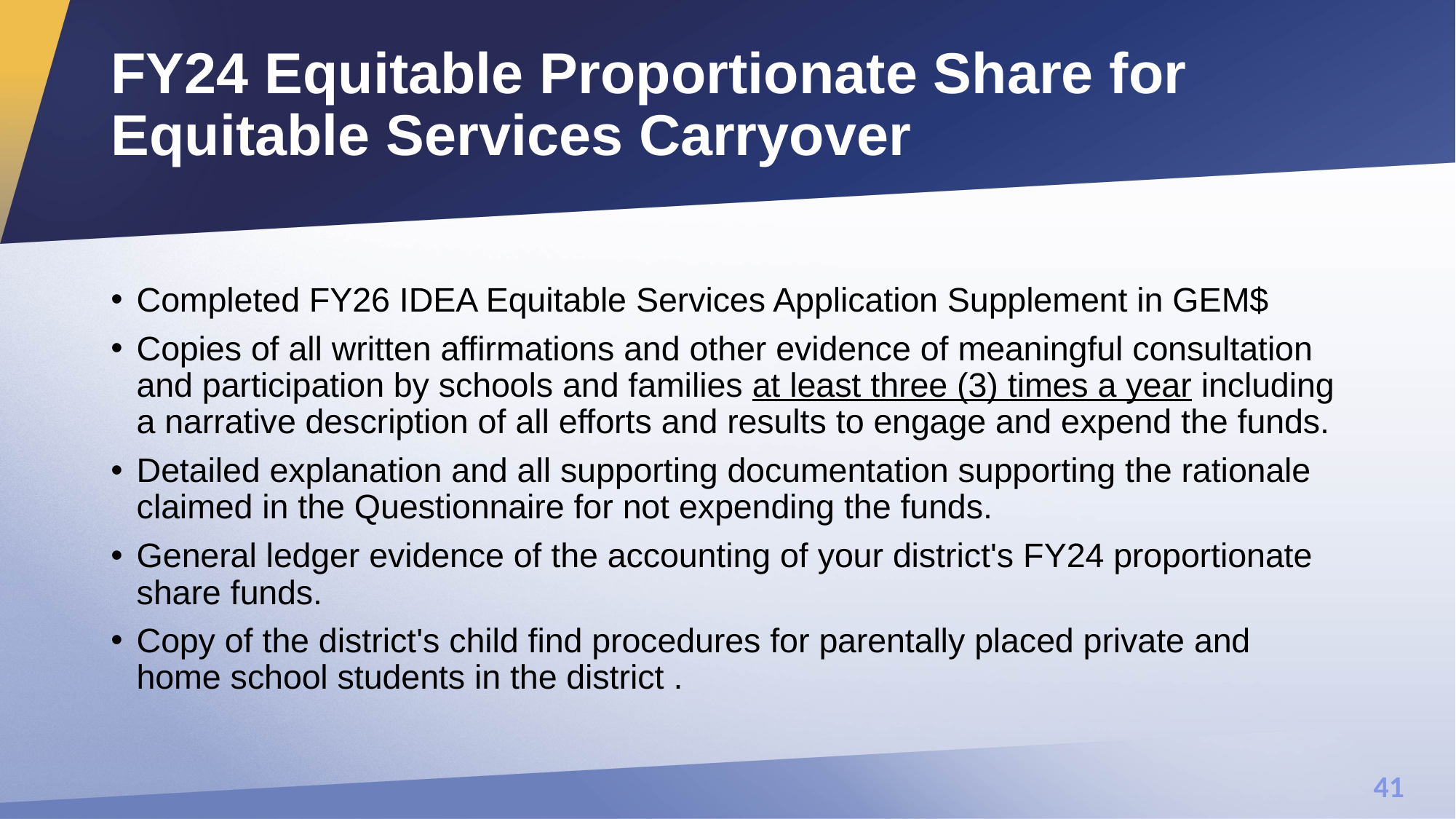

# FY24 Equitable Proportionate Share for Equitable Services Carryover

Completed FY26 IDEA Equitable Services Application Supplement in GEM$
Copies of all written affirmations and other evidence of meaningful consultation and participation by schools and families at least three (3) times a year including a narrative description of all efforts and results to engage and expend the funds.
Detailed explanation and all supporting documentation supporting the rationale claimed in the Questionnaire for not expending the funds.
General ledger evidence of the accounting of your district's FY24 proportionate share funds.
Copy of the district's child find procedures for parentally placed private and home school students in the district .